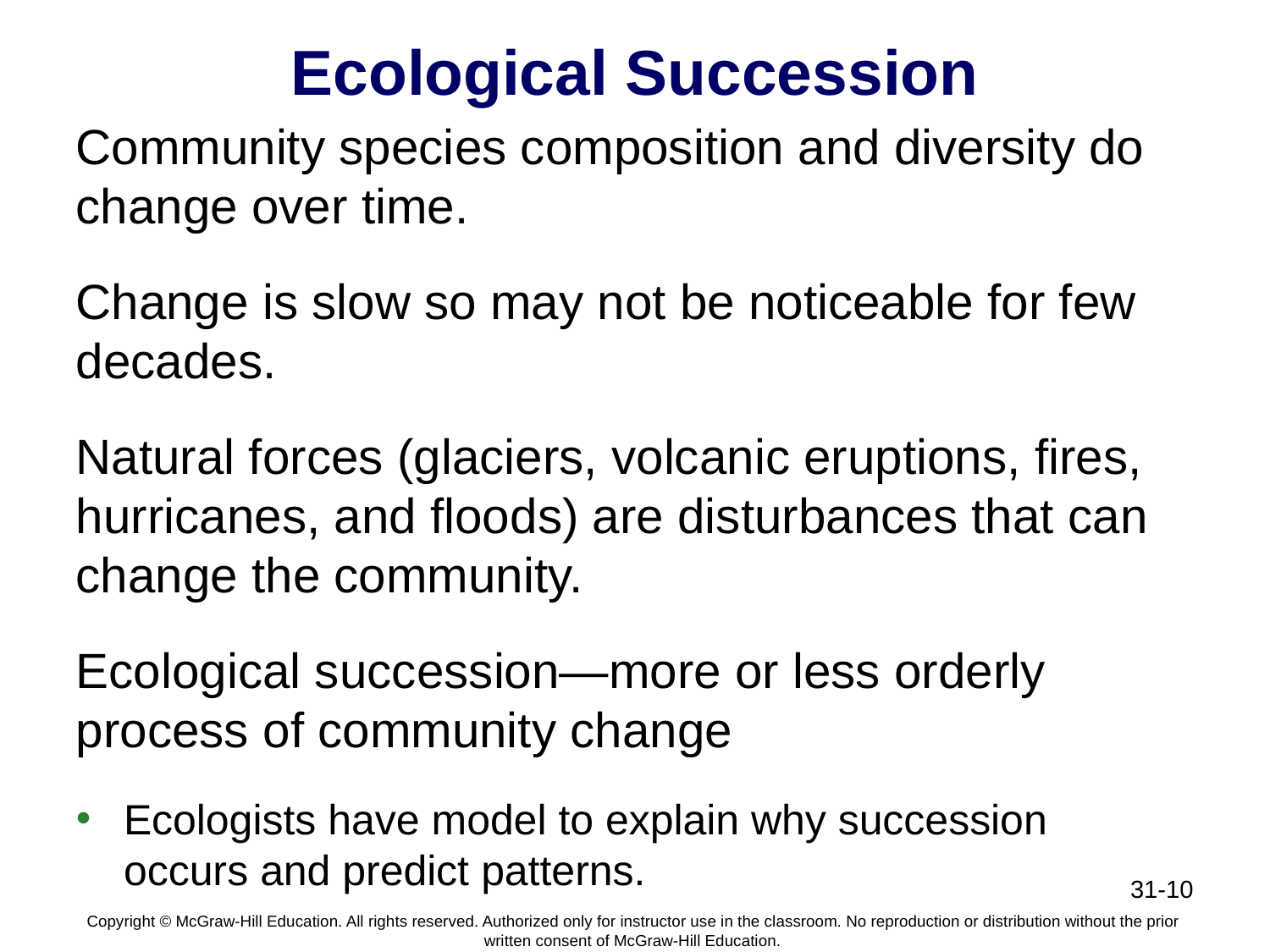

# Ecological Succession
Community species composition and diversity do change over time.
Change is slow so may not be noticeable for few decades.
Natural forces (glaciers, volcanic eruptions, fires, hurricanes, and floods) are disturbances that can change the community.
Ecological succession—more or less orderly process of community change
Ecologists have model to explain why succession occurs and predict patterns.